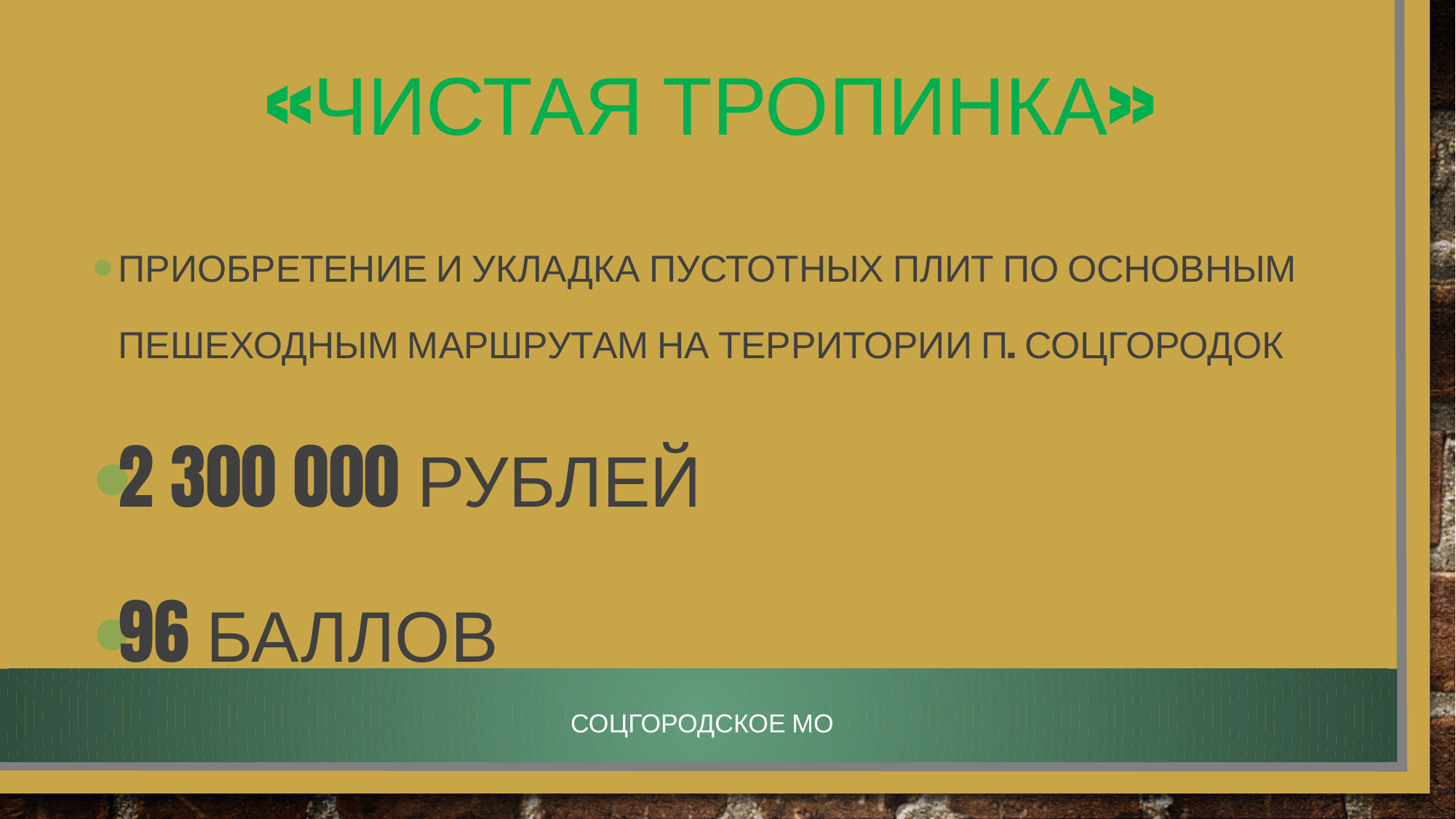

# «чистая тропинка»

Приобретение и укладка пустотных плит по основным пешеходным маршрутам на территории п. соцгородок
2 300 000 рублей
96 баллов
соцгородское мо